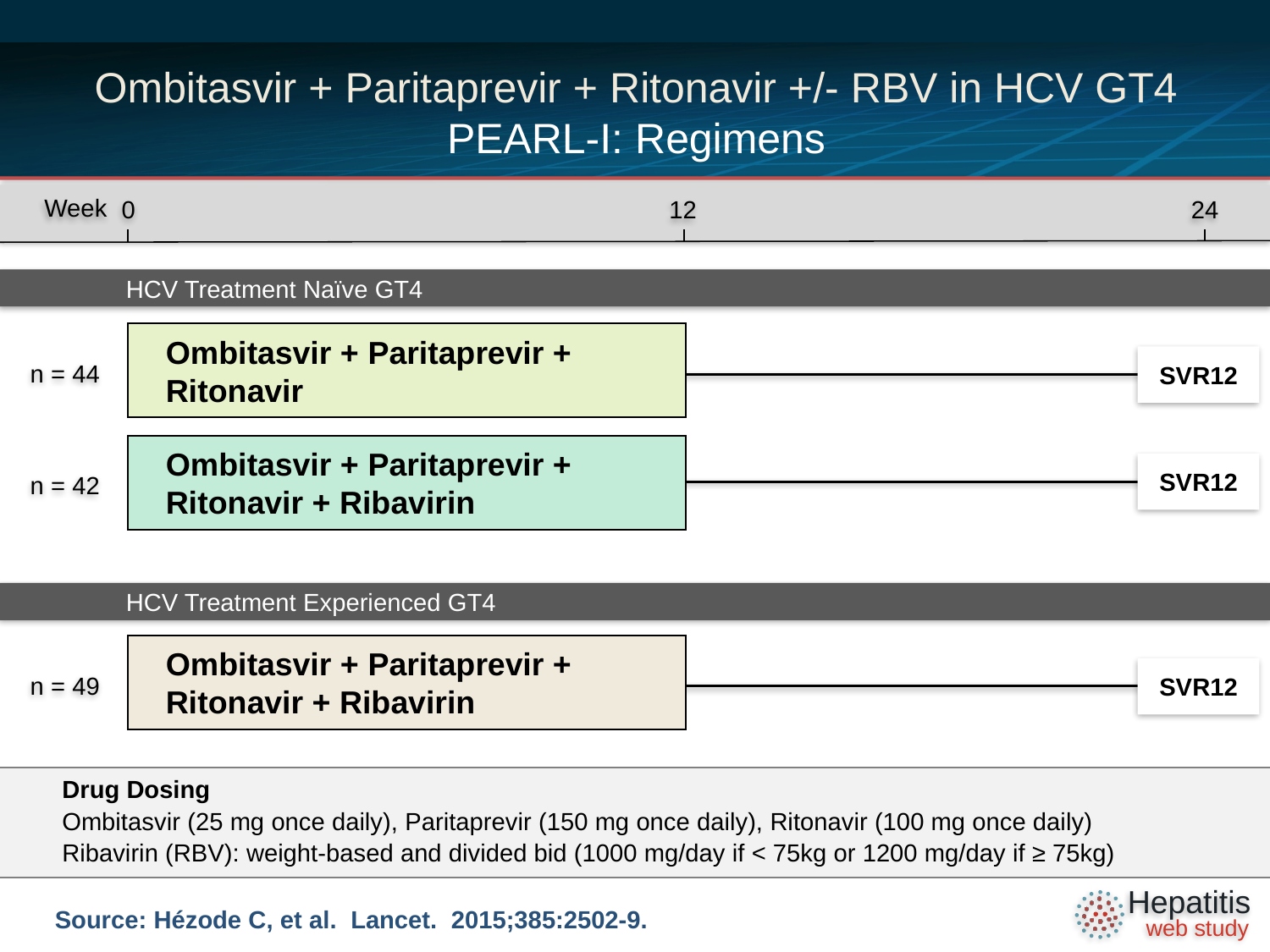

# Ombitasvir + Paritaprevir + Ritonavir +/- RBV in HCV GT4 PEARL-I: Regimens
0
12
24
Week

HCV Treatment Naïve GT4
Ombitasvir + Paritaprevir + Ritonavir
n = 44
SVR12
Ombitasvir + Paritaprevir + Ritonavir + Ribavirin
SVR12
n = 42
HCV Treatment Experienced GT4
Ombitasvir + Paritaprevir + Ritonavir + Ribavirin
n = 49
SVR12
Drug Dosing
Ombitasvir (25 mg once daily), Paritaprevir (150 mg once daily), Ritonavir (100 mg once daily)
Ribavirin (RBV): weight-based and divided bid (1000 mg/day if < 75kg or 1200 mg/day if ≥ 75kg)
Source: Hézode C, et al.  Lancet.  2015;385:2502-9.